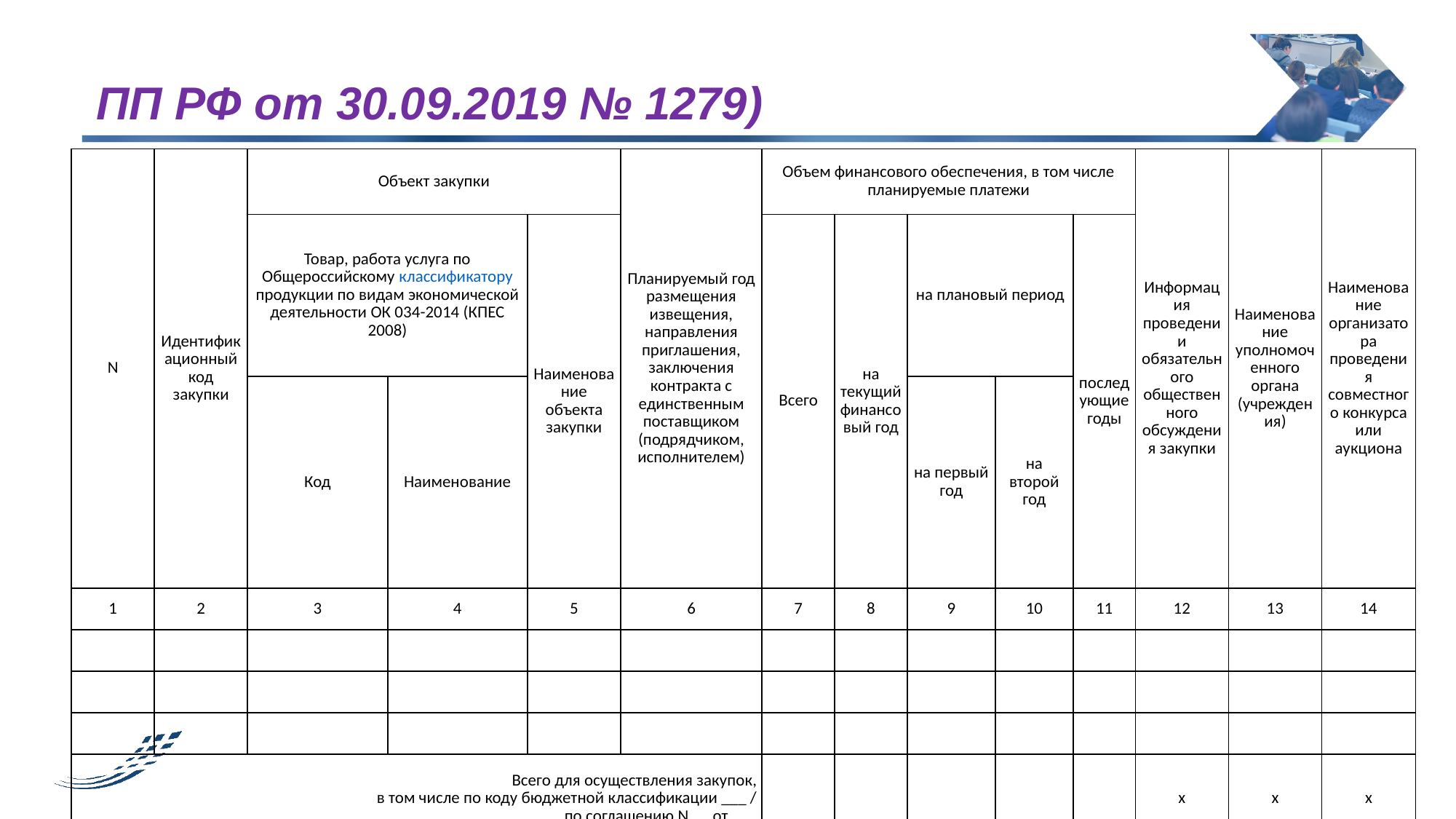

# ПП РФ от 30.09.2019 № 1279)
| N | Идентификационный код закупки | Объект закупки |  |  | Планируемый год размещения извещения, направления приглашения, заключения контракта с единственным поставщиком (подрядчиком, исполнителем) | Объем финансового обеспечения, в том числе планируемые платежи |  |  |  |  | Информация проведении обязательного общественного обсуждения закупки | Наименование уполномоченного органа (учреждения) | Наименование организатора проведения совместного конкурса или аукциона |
| --- | --- | --- | --- | --- | --- | --- | --- | --- | --- | --- | --- | --- | --- |
|  |  | Товар, работа услуга по Общероссийскому классификатору продукции по видам экономической деятельности ОК 034-2014 (КПЕС 2008) |  | Наименование объекта закупки |  | Всего | на текущий финансовый год | на плановый период |  | последующие годы |  |  |  |
|  |  | Код | Наименование |  |  |  |  | на первый год | на второй год |  |  |  |  |
| 1 | 2 | 3 | 4 | 5 | 6 | 7 | 8 | 9 | 10 | 11 | 12 | 13 | 14 |
|  |  |  |  |  |  |  |  |  |  |  |  |  |  |
|  |  |  |  |  |  |  |  |  |  |  |  |  |  |
|  |  |  |  |  |  |  |  |  |  |  |  |  |  |
| Всего для осуществления закупок, в том числе по коду бюджетной классификации \_\_\_ / по соглашению N \_\_ от \_\_\_ |  |  |  |  |  |  |  |  |  |  | x | x | x |